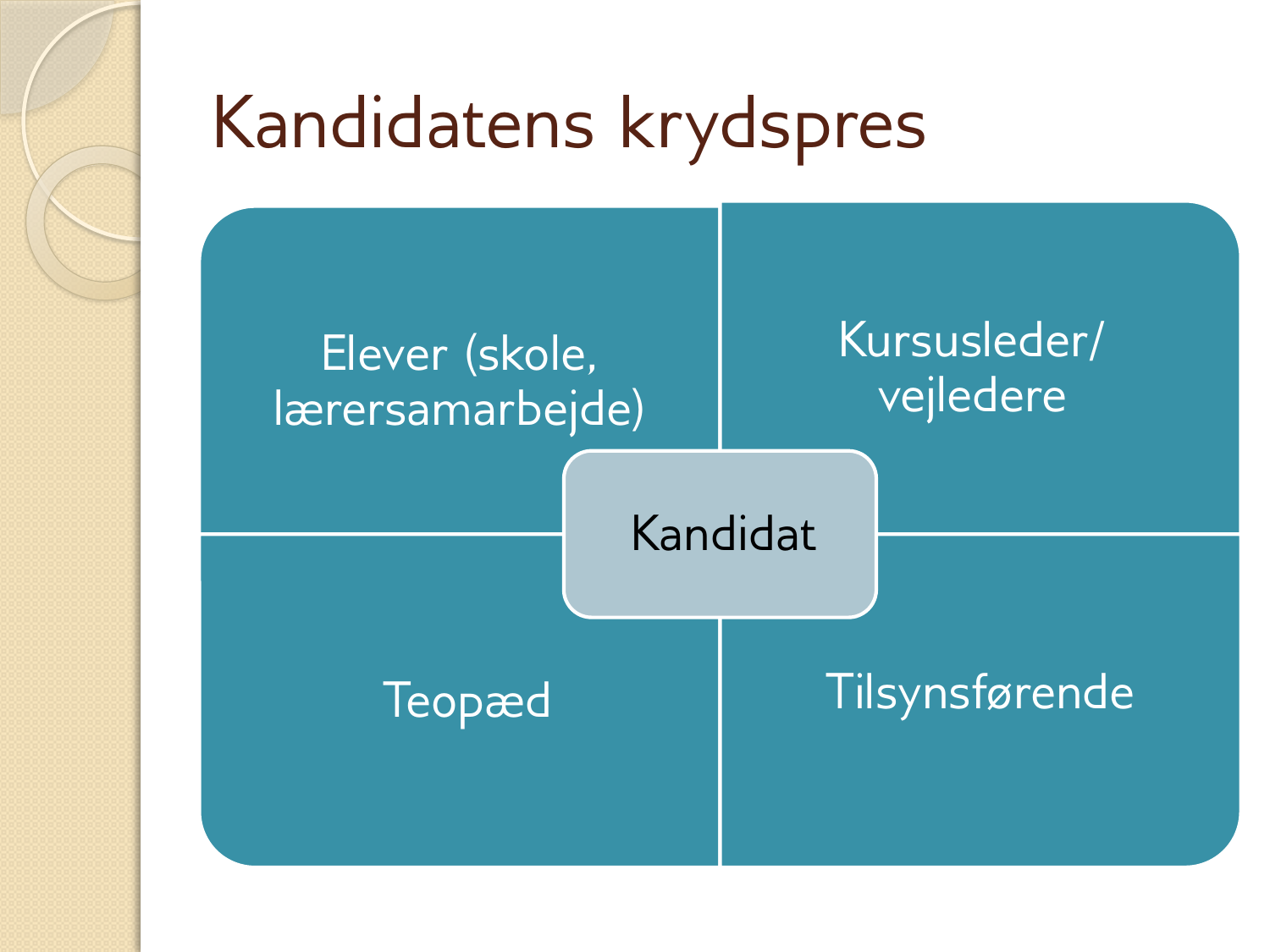

# Kandidatens krydspres
Elever (skole, lærersamarbejde)
Kursusleder/vejledere
Teopæd
Tilsynsførende
Kandidat